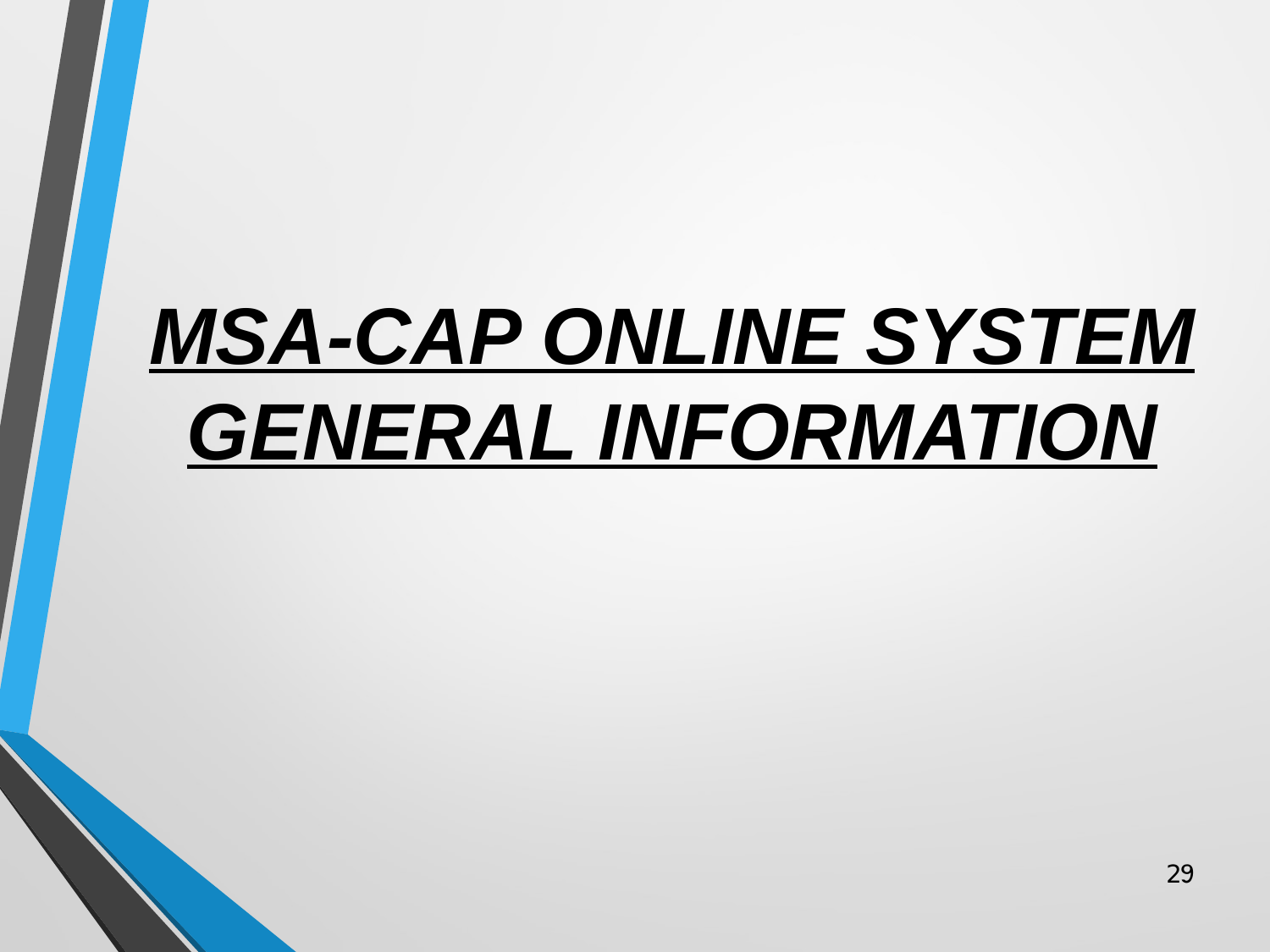

# MSA-CAP ONLINE SYSTEM GENERAL INFORMATION
29